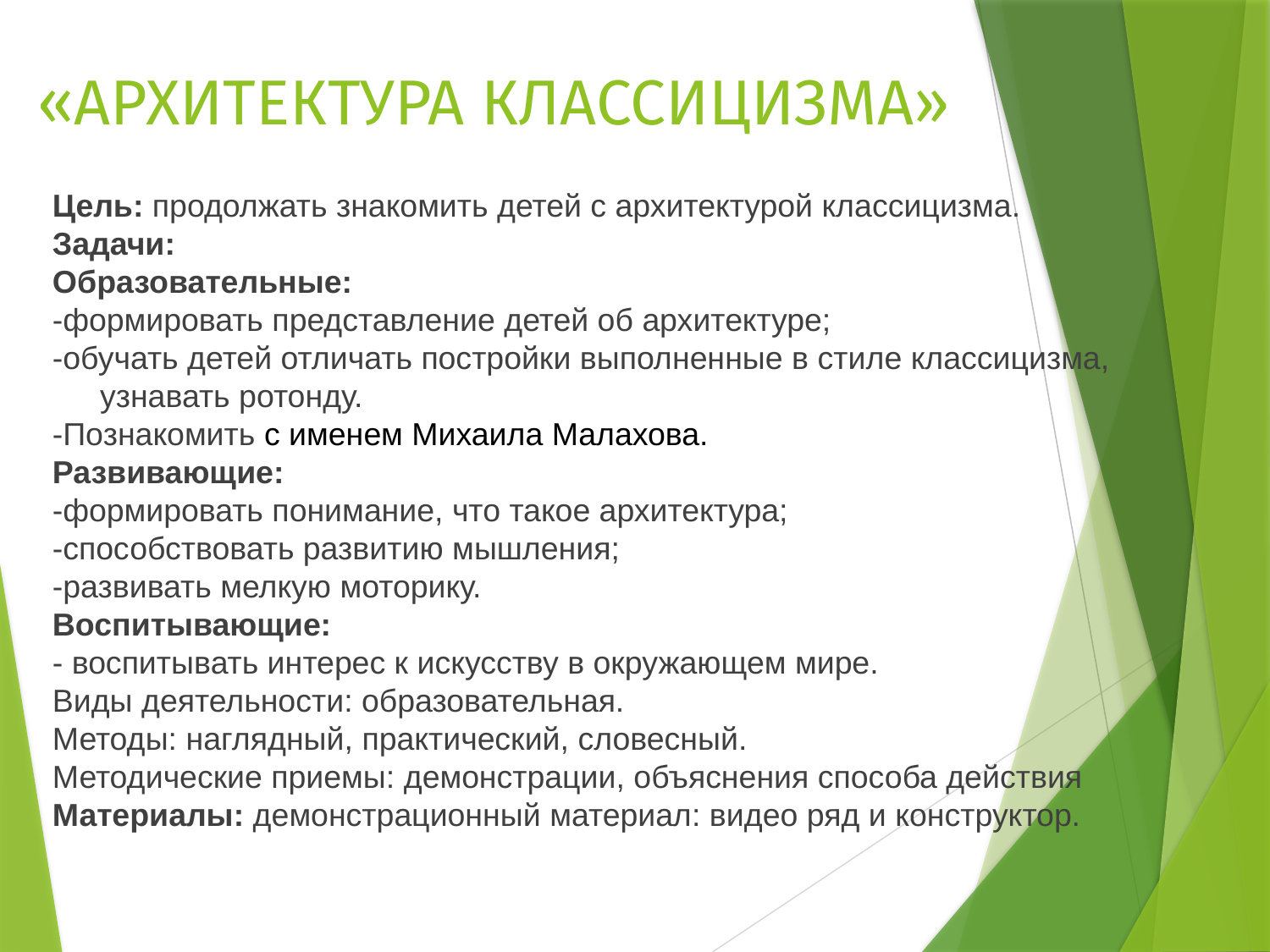

# «АРХИТЕКТУРА КЛАССИЦИЗМА»
Цель: продолжать знакомить детей с архитектурой классицизма.
Задачи:
Образовательные:
-формировать представление детей об архитектуре;
-обучать детей отличать постройки выполненные в стиле классицизма, узнавать ротонду.
-Познакомить с именем Михаила Малахова.
Развивающие:
-формировать понимание, что такое архитектура;
-способствовать развитию мышления;
-развивать мелкую моторику.
Воспитывающие:
- воспитывать интерес к искусству в окружающем мире.
Виды деятельности: образовательная.
Методы: наглядный, практический, словесный.
Методические приемы: демонстрации, объяснения способа действия
Материалы: демонстрационный материал: видео ряд и конструктор.